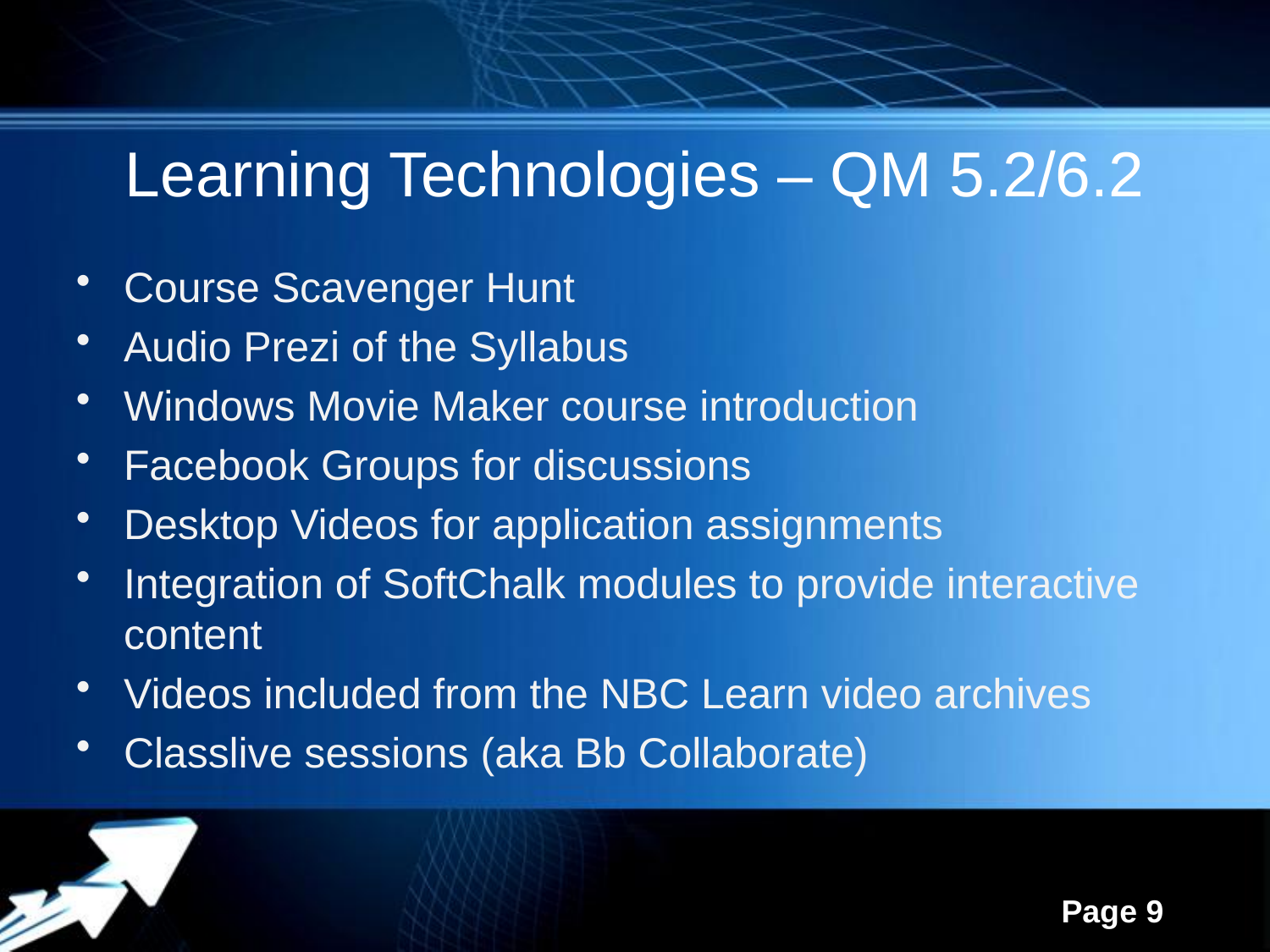

# Learning Technologies – QM 5.2/6.2
Course Scavenger Hunt
Audio Prezi of the Syllabus
Windows Movie Maker course introduction
Facebook Groups for discussions
Desktop Videos for application assignments
Integration of SoftChalk modules to provide interactive content
Videos included from the NBC Learn video archives
Classlive sessions (aka Bb Collaborate)